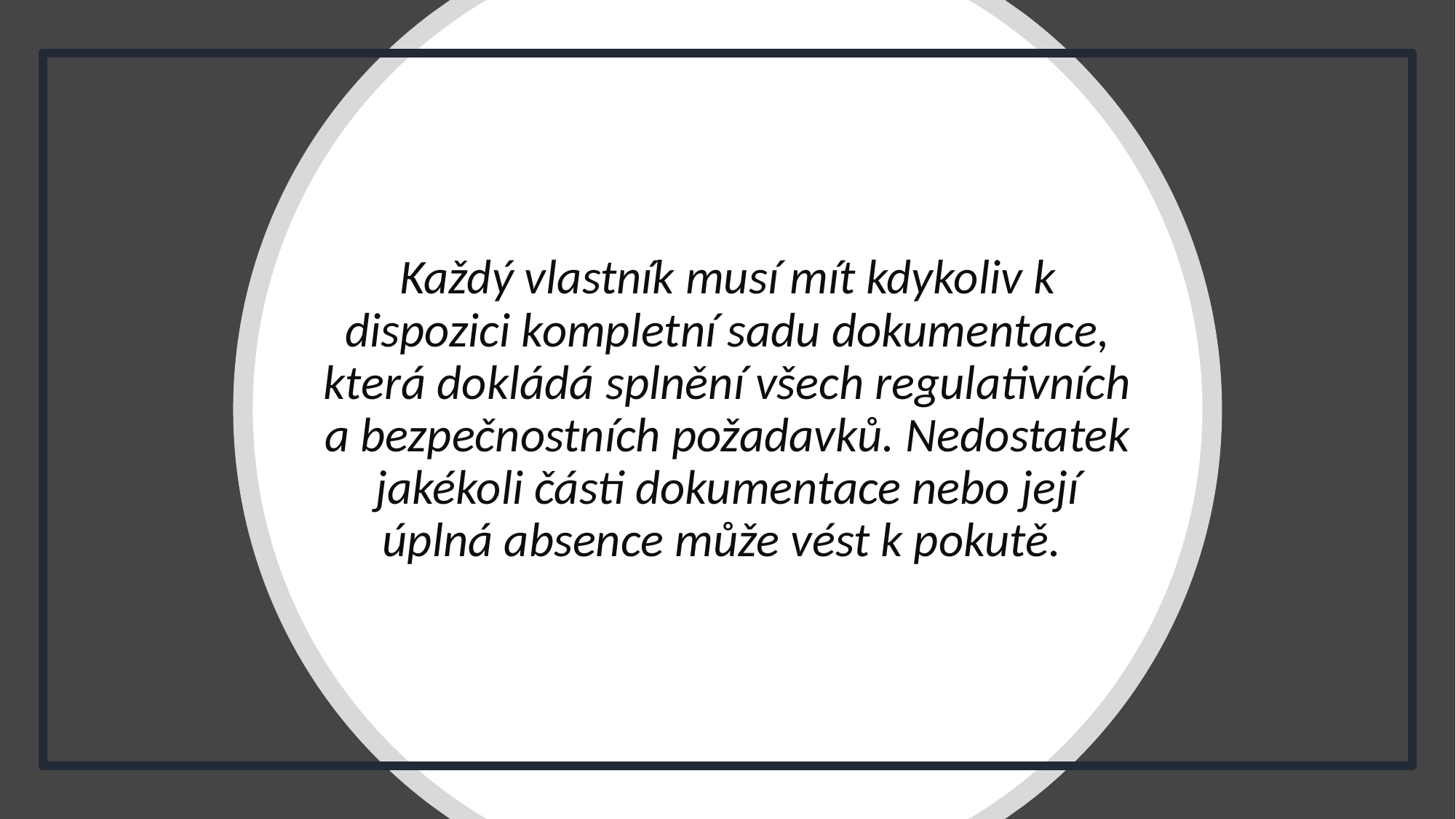

# Každý vlastník musí mít kdykoliv k dispozici kompletní sadu dokumentace, která dokládá splnění všech regulativních a bezpečnostních požadavků. Nedostatek jakékoli části dokumentace nebo její úplná absence může vést k pokutě.